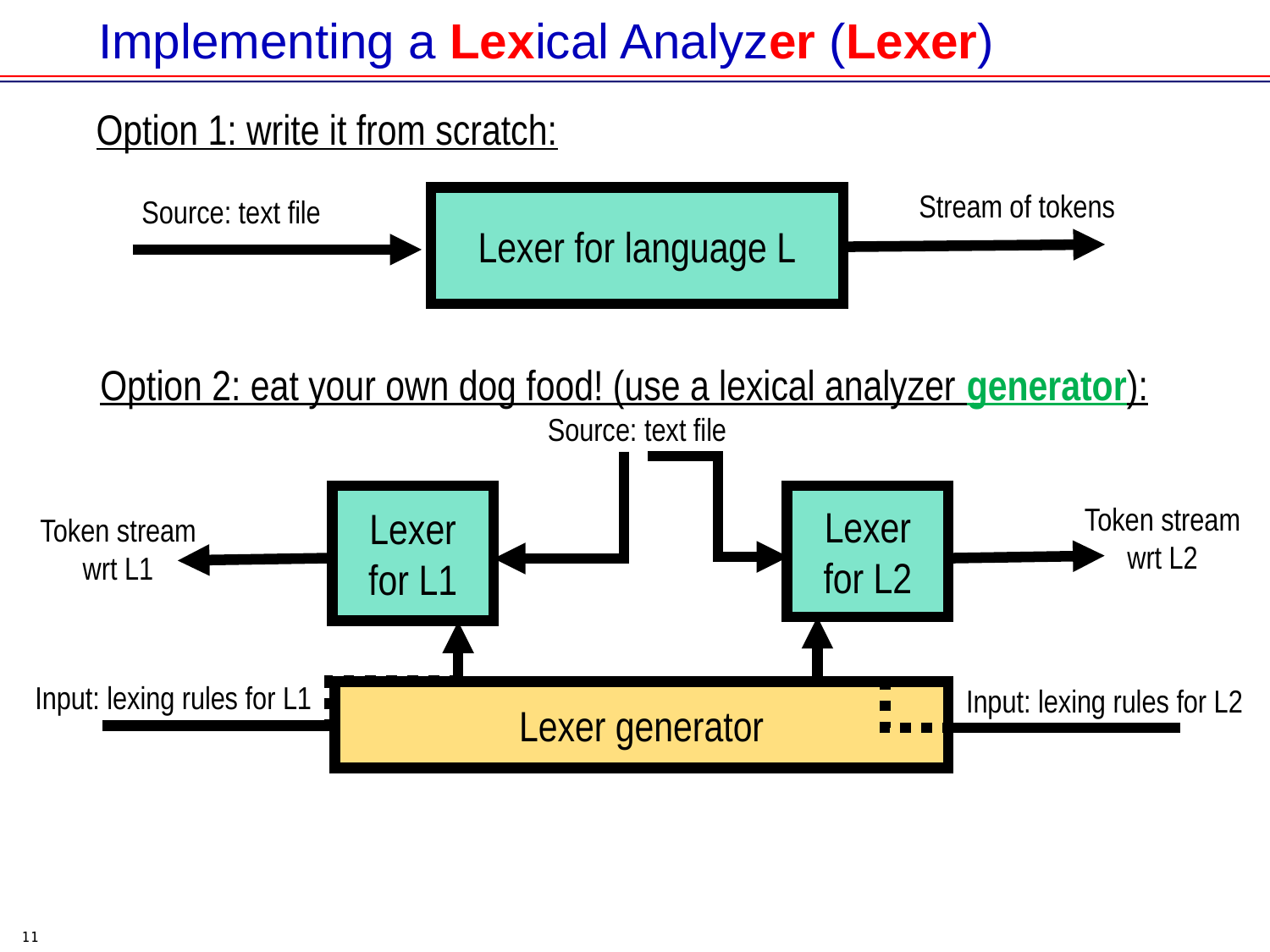

# Implementing a Lexical Analyzer (Lexer)
Option 1: write it from scratch:
Stream of tokens
Source: text file
Lexer for language L
Option 2: eat your own dog food! (use a lexical analyzer generator):
Source: text file
Lexer
for L1
Lexer
for L2
Token stream
wrt L2
Token stream
wrt L1
Lexer generator
Input: lexing rules for L1
Input: lexing rules for L2
11